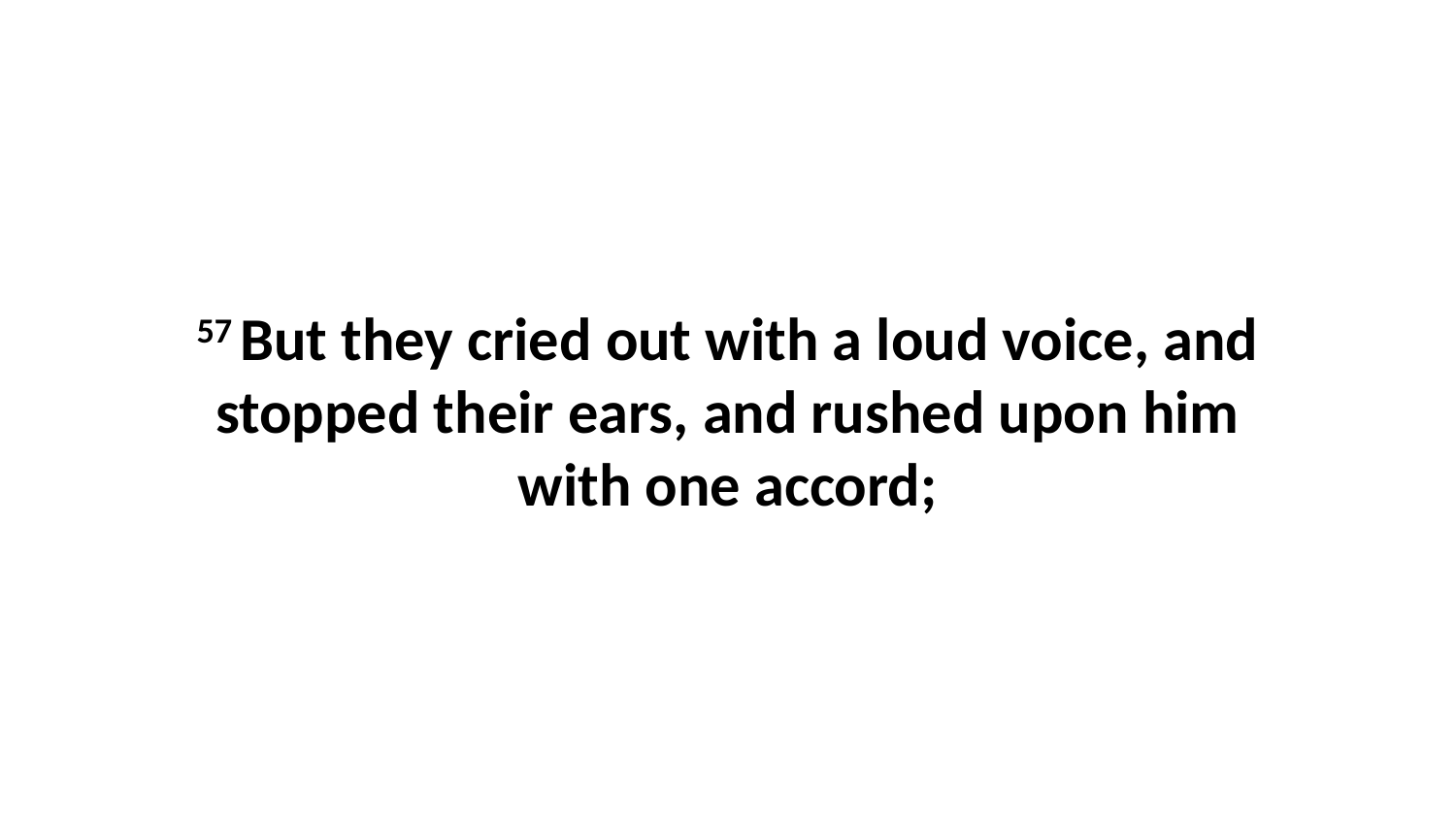

57 But they cried out with a loud voice, and stopped their ears, and rushed upon him with one accord;